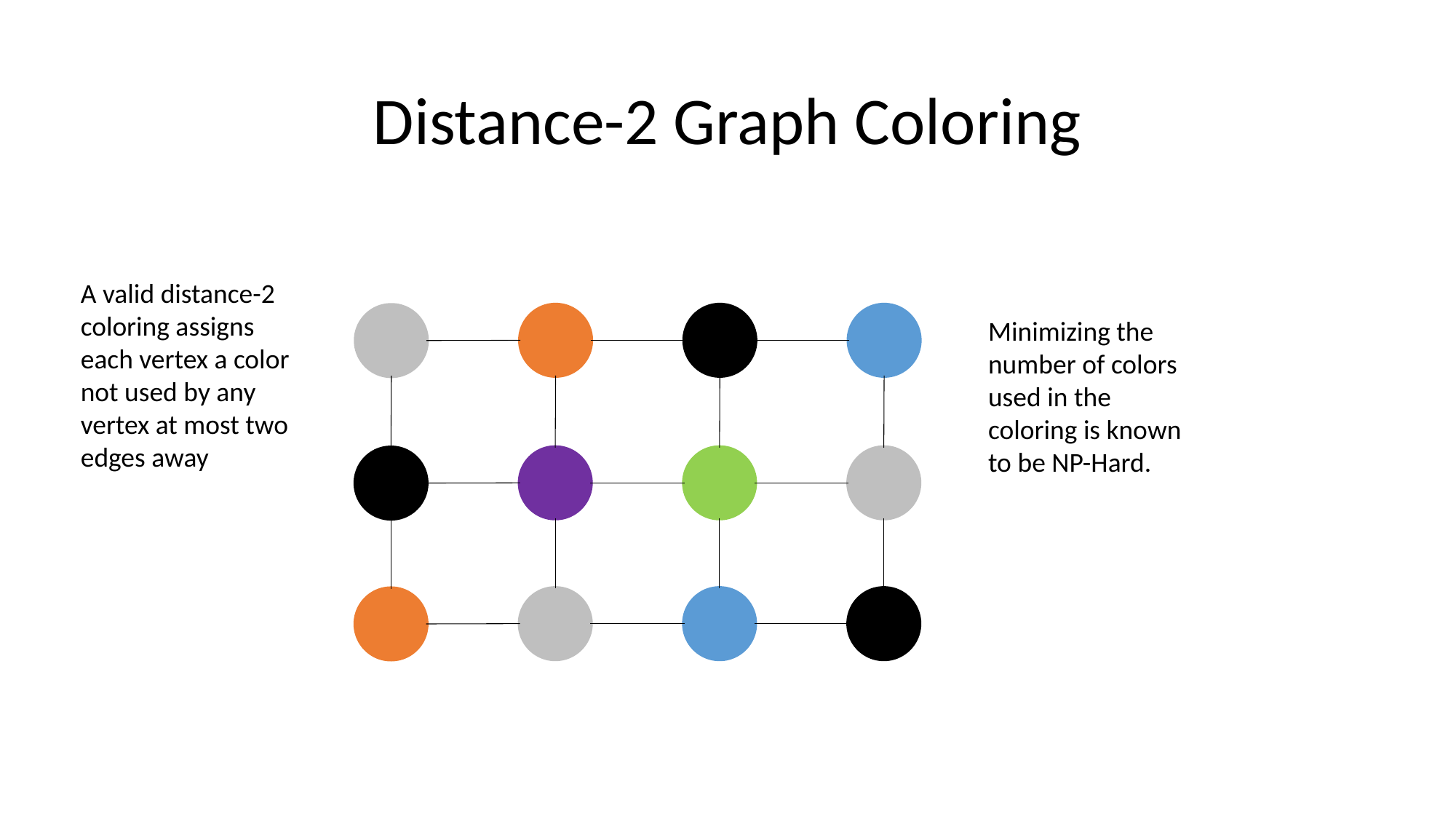

# Distance-2 Graph Coloring
A valid distance-2 coloring assigns each vertex a color not used by any vertex at most two edges away

Minimizing the number of colors used in the coloring is known to be NP-Hard.